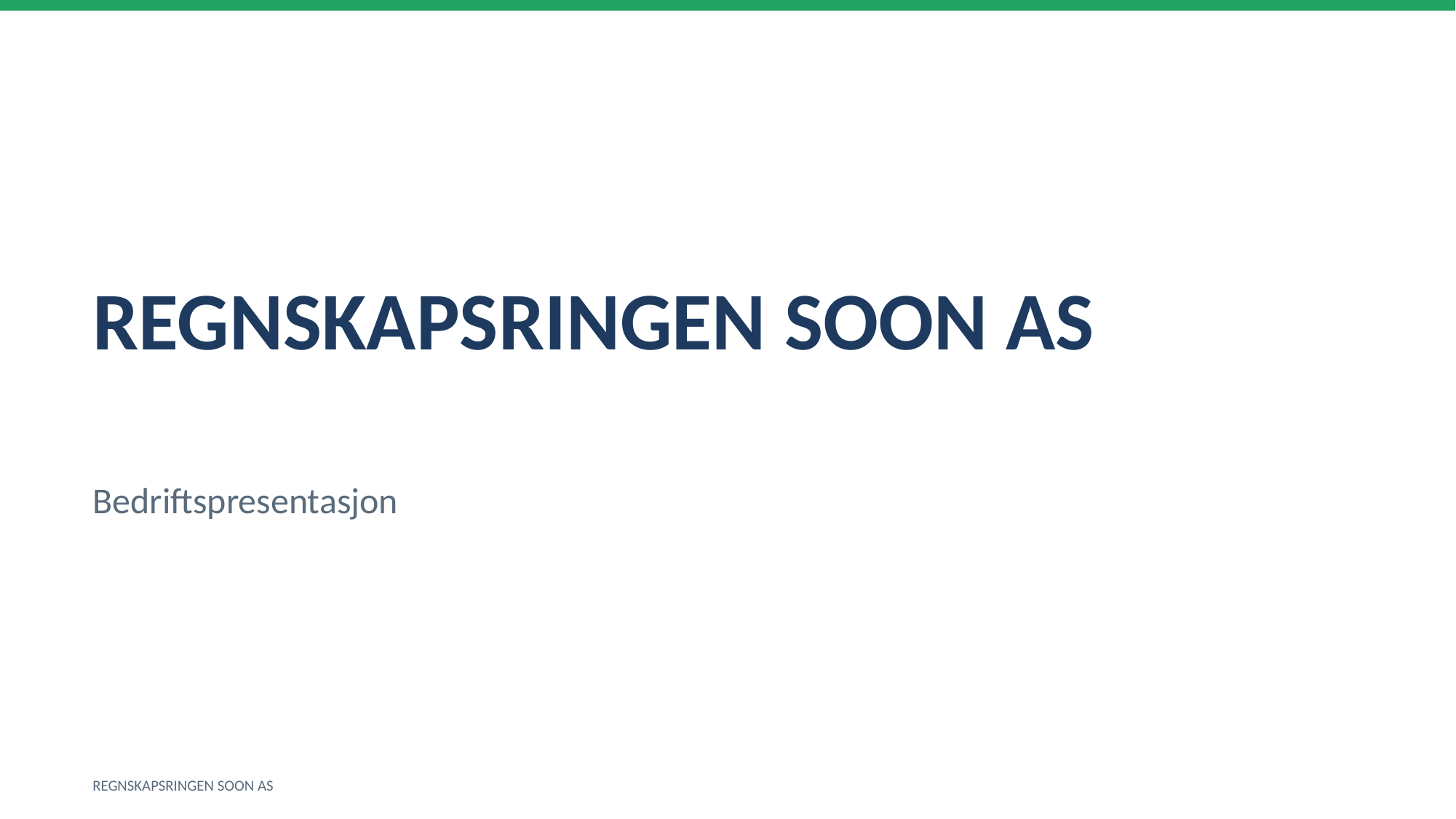

REGNSKAPSRINGEN SOON AS
Bedriftspresentasjon
REGNSKAPSRINGEN SOON AS